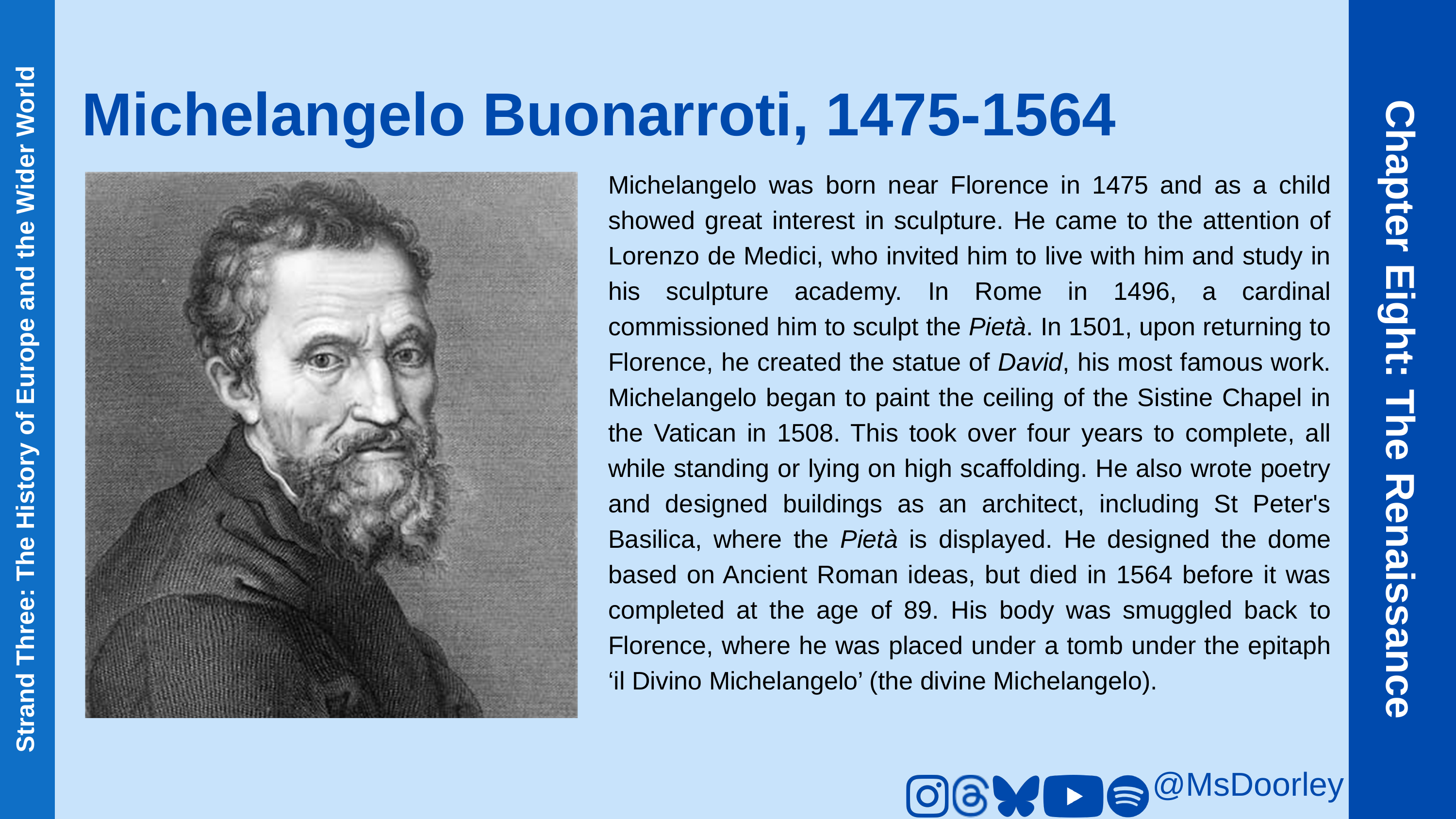

Michelangelo Buonarroti, 1475-1564
Michelangelo was born near Florence in 1475 and as a child showed great interest in sculpture. He came to the attention of Lorenzo de Medici, who invited him to live with him and study in his sculpture academy. In Rome in 1496, a cardinal commissioned him to sculpt the Pietà. In 1501, upon returning to Florence, he created the statue of David, his most famous work. Michelangelo began to paint the ceiling of the Sistine Chapel in the Vatican in 1508. This took over four years to complete, all while standing or lying on high scaffolding. He also wrote poetry and designed buildings as an architect, including St Peter's Basilica, where the Pietà is displayed. He designed the dome based on Ancient Roman ideas, but died in 1564 before it was completed at the age of 89. His body was smuggled back to Florence, where he was placed under a tomb under the epitaph ‘il Divino Michelangelo’ (the divine Michelangelo).

Chapter Eight: The Renaissance
Strand Three: The History of Europe and the Wider World

@MsDoorley